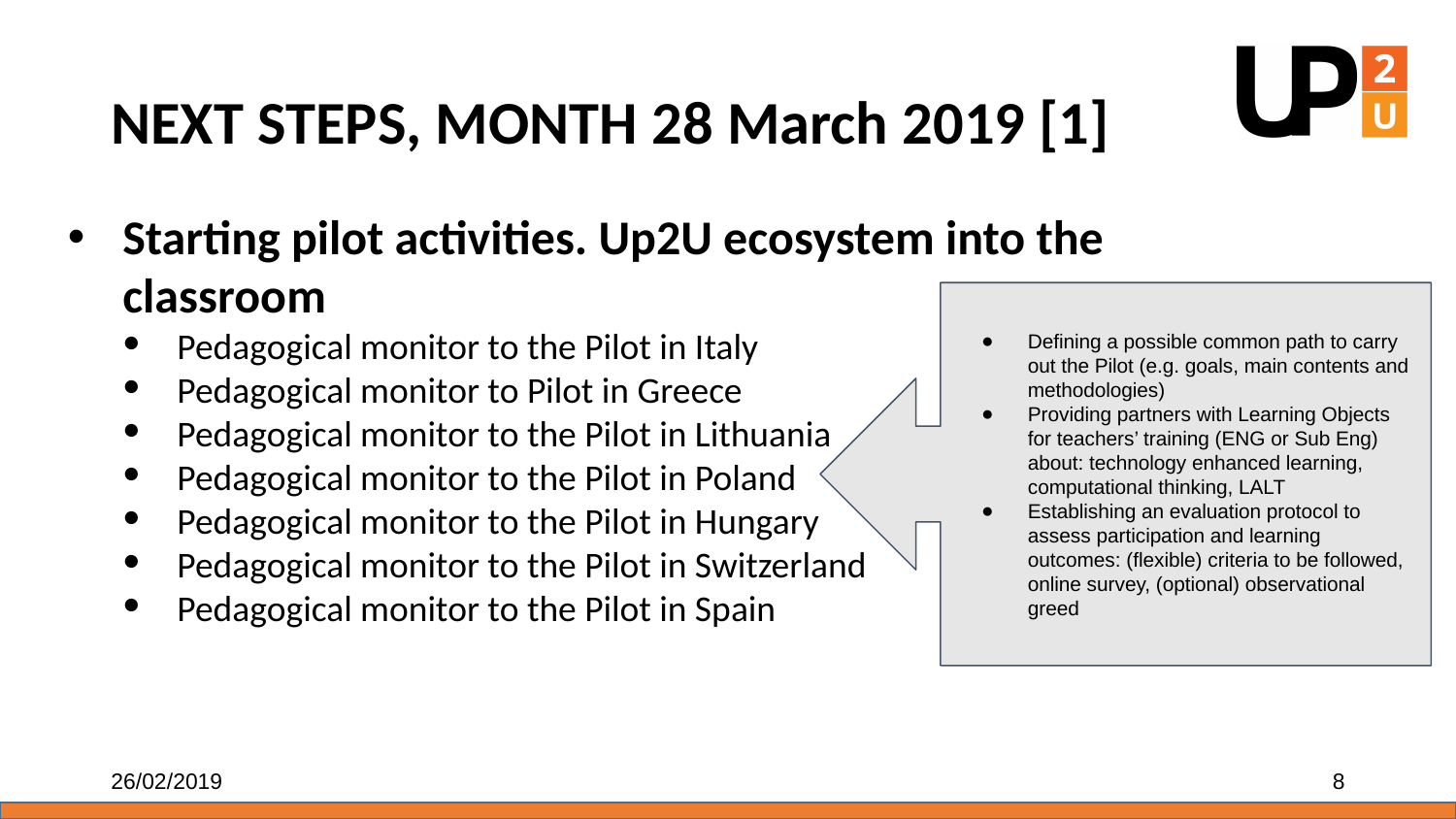

NEXT STEPS, MONTH 28 March 2019 [1]

Starting pilot activities. Up2U ecosystem into the classroom
Pedagogical monitor to the Pilot in Italy
Pedagogical monitor to Pilot in Greece
Pedagogical monitor to the Pilot in Lithuania
Pedagogical monitor to the Pilot in Poland
Pedagogical monitor to the Pilot in Hungary
Pedagogical monitor to the Pilot in Switzerland
Pedagogical monitor to the Pilot in Spain

Defining a possible common path to carry out the Pilot (e.g. goals, main contents and methodologies)
Providing partners with Learning Objects for teachers’ training (ENG or Sub Eng) about: technology enhanced learning, computational thinking, LALT
Establishing an evaluation protocol to assess participation and learning outcomes: (flexible) criteria to be followed, online survey, (optional) observational greed
26/02/2019

8